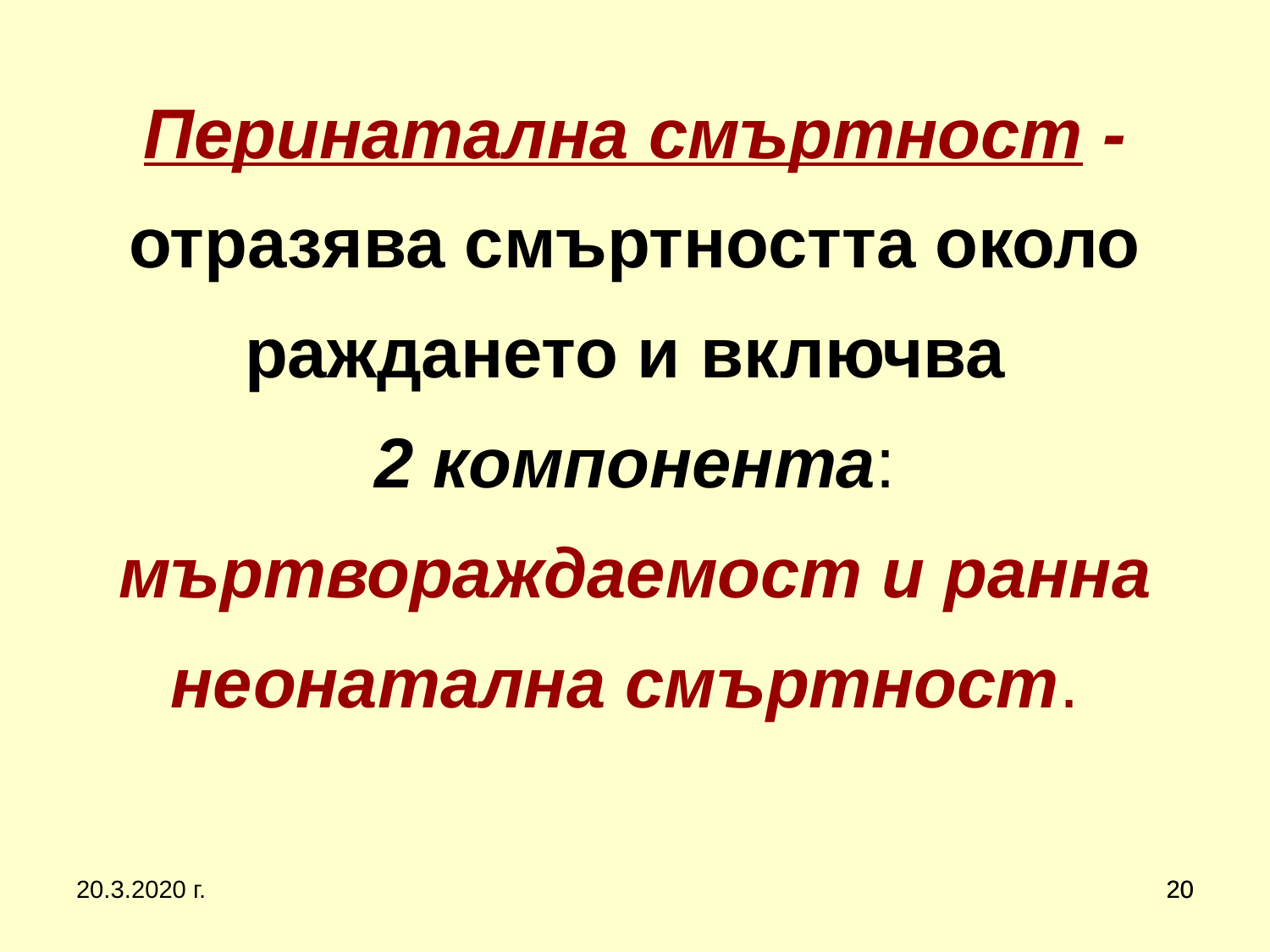

# Перинатална смъртност - отразява смъртността около раждането и включва 2 компонента: мъртвораждаемост и ранна неонатална смъртност.
20.3.2020 г.
20
20